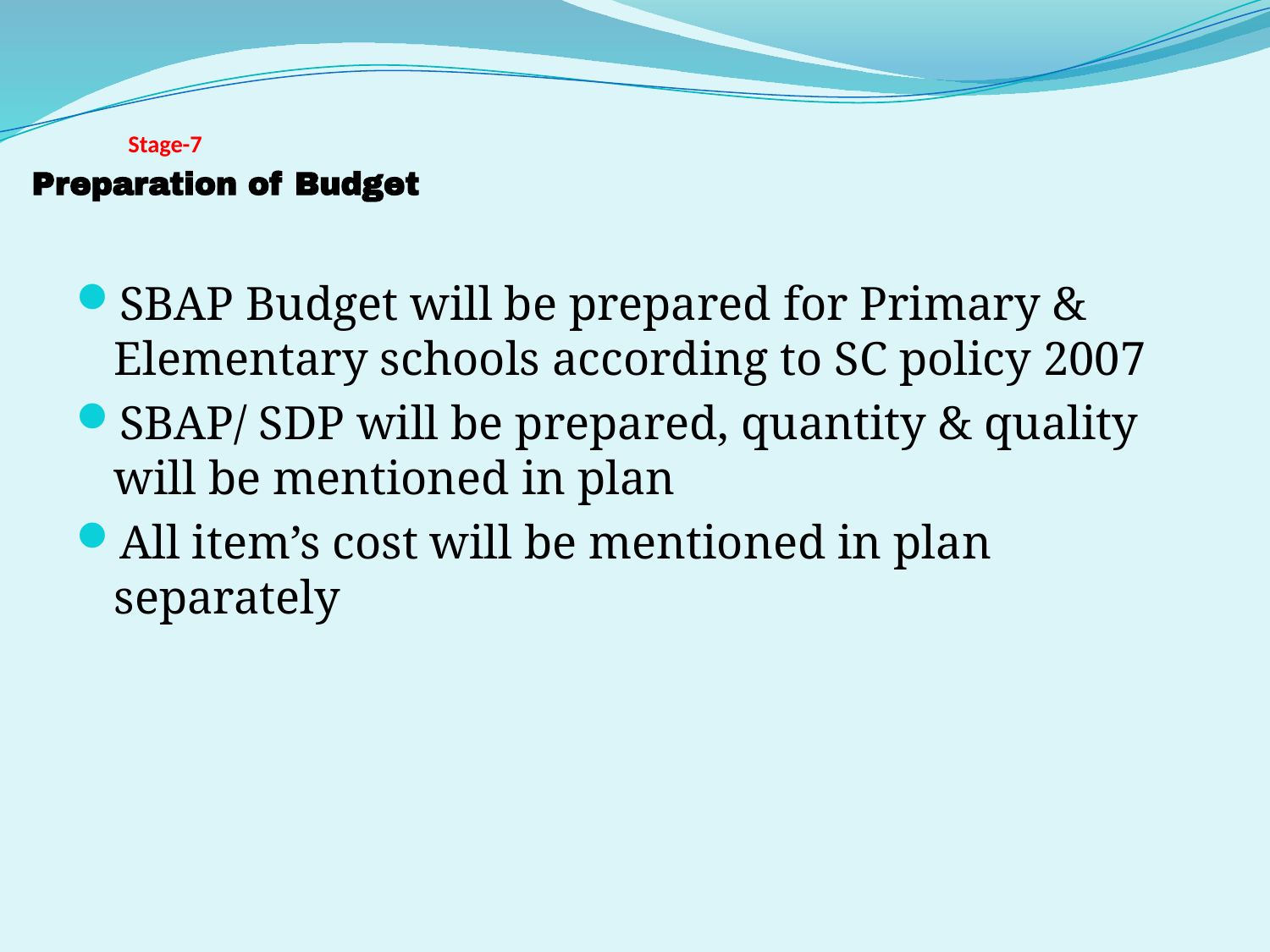

# Stage-7 Preparation of Budget
SBAP Budget will be prepared for Primary & Elementary schools according to SC policy 2007
SBAP/ SDP will be prepared, quantity & quality will be mentioned in plan
All item’s cost will be mentioned in plan separately